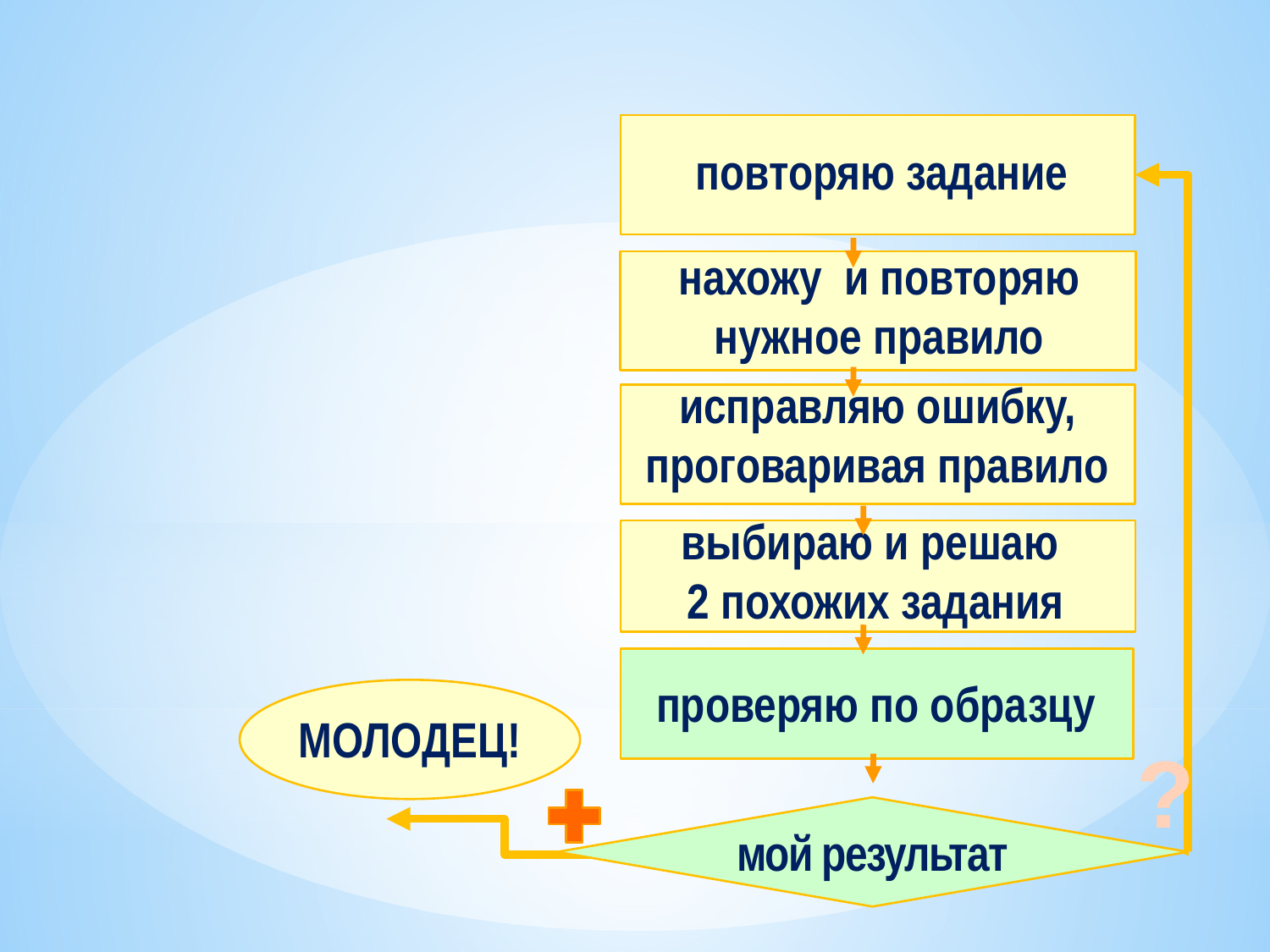

повторяю задание
нахожу  и повторяю нужное правило

исправляю ошибку, проговаривая правило

выбираю и решаю
2 похожих задания

проверяю по образцу

МОЛОДЕЦ!
?

мой результат